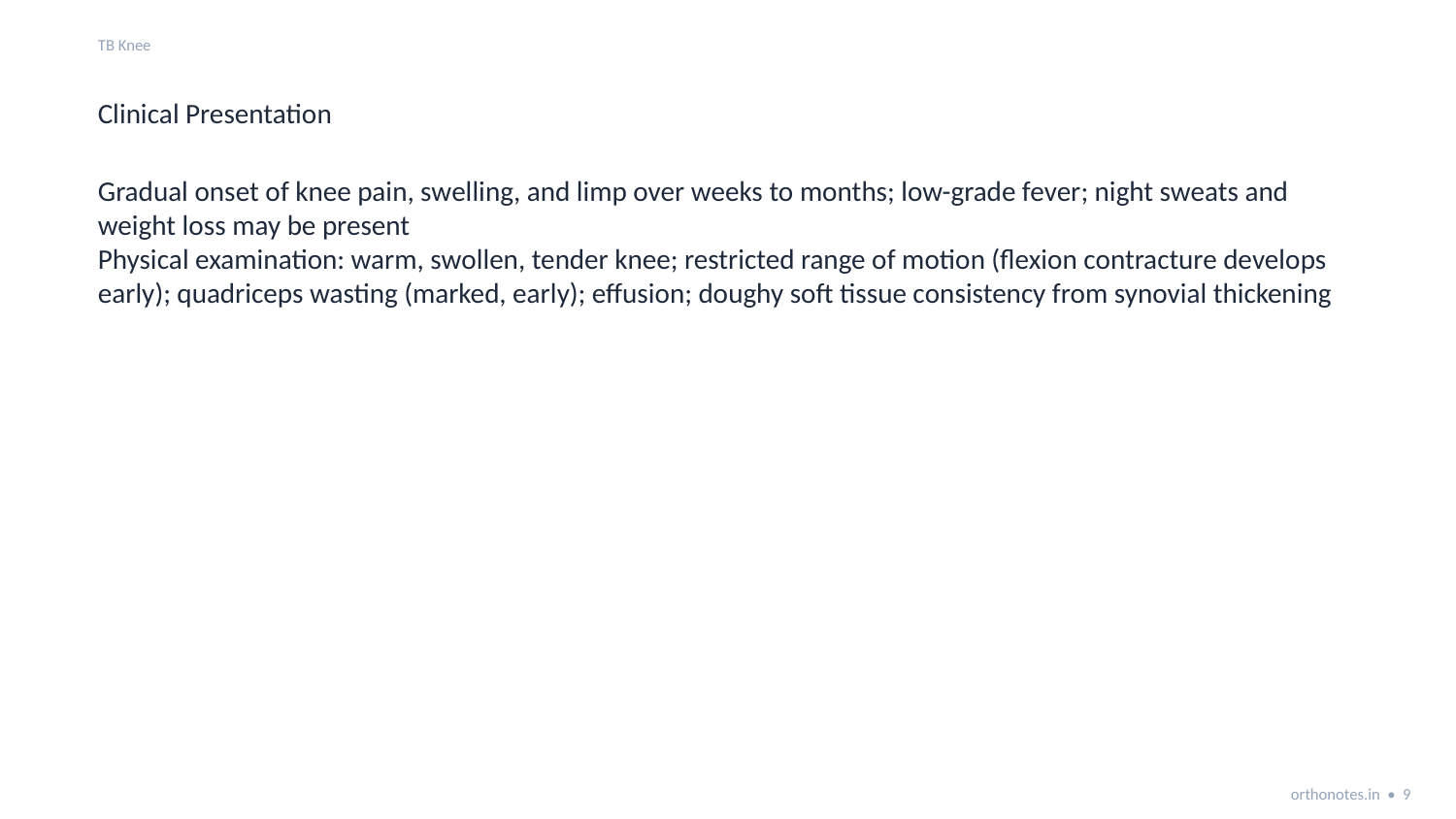

TB Knee
Clinical Presentation
Gradual onset of knee pain, swelling, and limp over weeks to months; low-grade fever; night sweats and weight loss may be present
Physical examination: warm, swollen, tender knee; restricted range of motion (flexion contracture develops early); quadriceps wasting (marked, early); effusion; doughy soft tissue consistency from synovial thickening
orthonotes.in  •  9